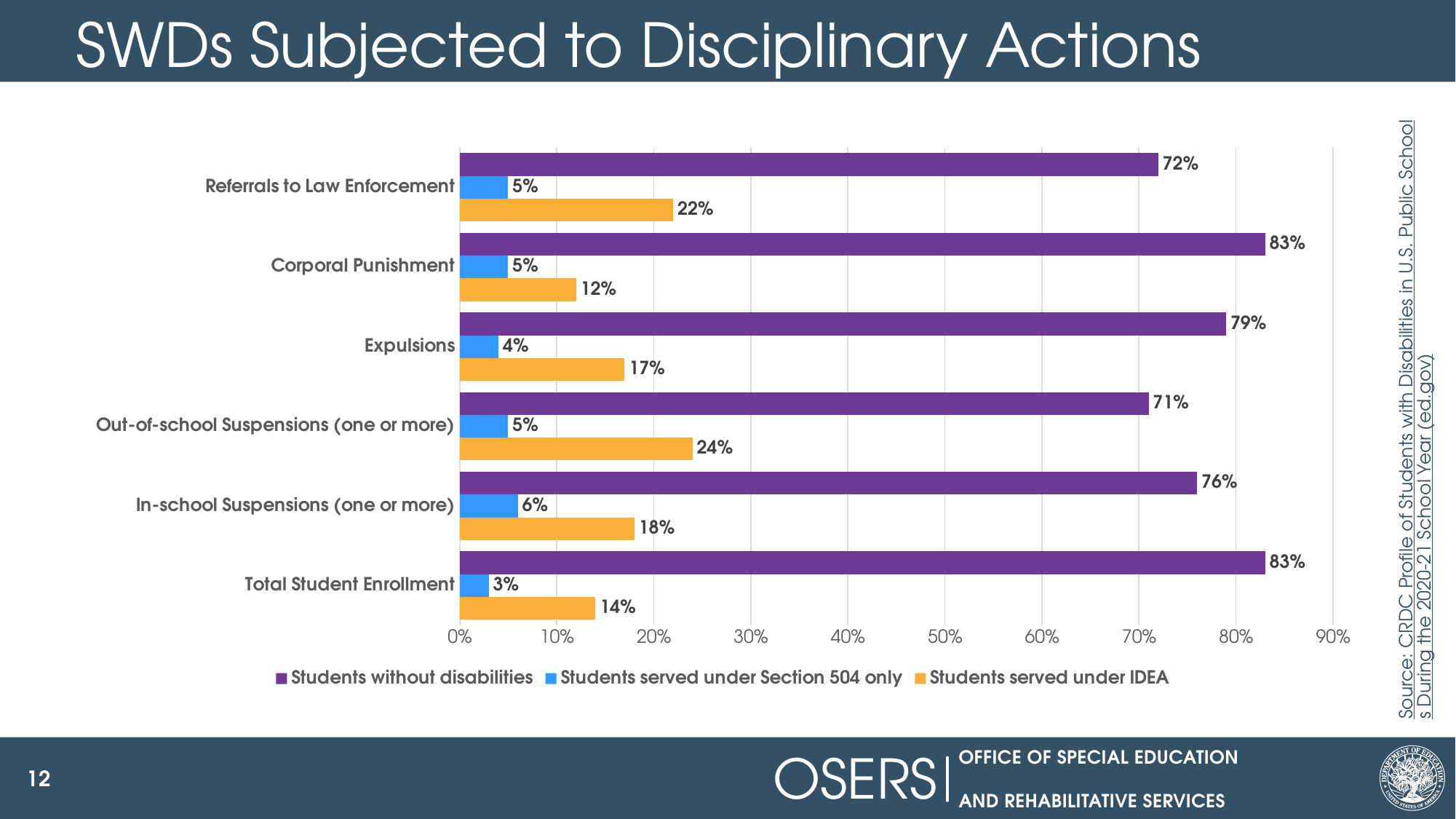

# SWDs Subjected to Disciplinary Actions
Source: CRDC Profile of Students with Disabilities in U.S. Public Schools During the 2020-21 School Year (ed.gov)

### Chart

| Category | Students served under IDEA | Students served under Section 504 only | Students without disabilities |
|---|---|---|---|
| Total Student Enrollment | 0.14 | 0.03 | 0.83 |
| In-school Suspensions (one or more) | 0.18 | 0.06 | 0.76 |
| Out-of-school Suspensions (one or more) | 0.24 | 0.05 | 0.71 |
| Expulsions | 0.17 | 0.04 | 0.79 |
| Corporal Punishment | 0.12 | 0.05 | 0.83 |
| Referrals to Law Enforcement | 0.22 | 0.05 | 0.72 |